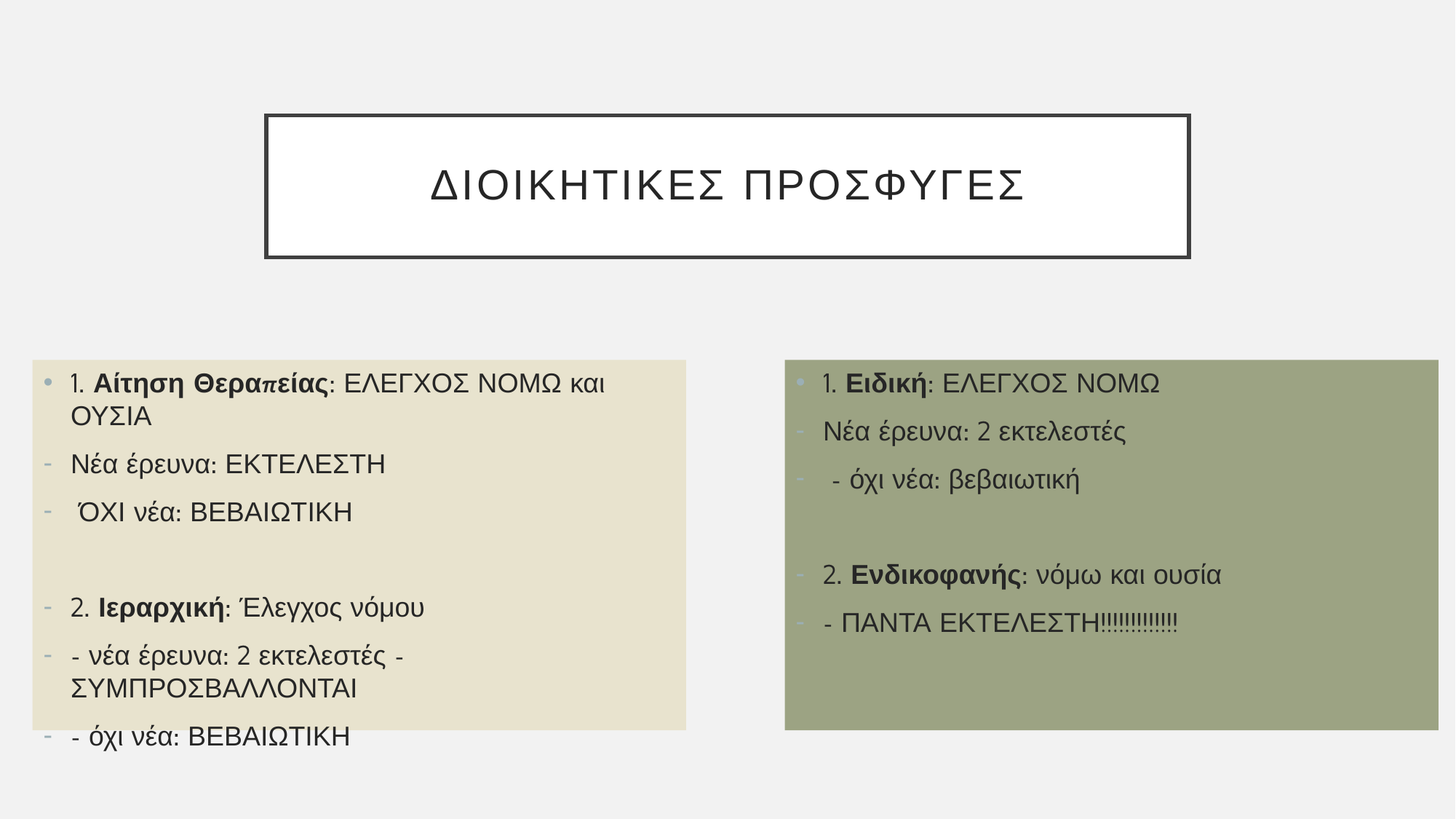

# ΔΙΟΙΚΗΤΙΚΕΣ ΠΡΟΣΦΥΓΕΣ
1. Ειδική: ΕΛΕΓΧΟΣ ΝΟΜΩ
Νέα έρευνα: 2 εκτελεστές
 - όχι νέα: βεβαιωτική

2. Ενδικοφανής: νόμω και ουσία
- ΠΑΝΤΑ ΕΚΤΕΛΕΣΤΗ!!!!!!!!!!!!!
1. Αίτηση Θεραπείας: ΕΛΕΓΧΟΣ ΝΟΜΩ και ΟΥΣΙΑ
Νέα έρευνα: ΕΚΤΕΛΕΣΤΗ
 ΌΧΙ νέα: ΒΕΒΑΙΩΤΙΚΗ

2. Ιεραρχική: Έλεγχος νόμου
- νέα έρευνα: 2 εκτελεστές - ΣΥΜΠΡΟΣΒΑΛΛΟΝΤΑΙ
- όχι νέα: ΒΕΒΑΙΩΤΙΚΗ